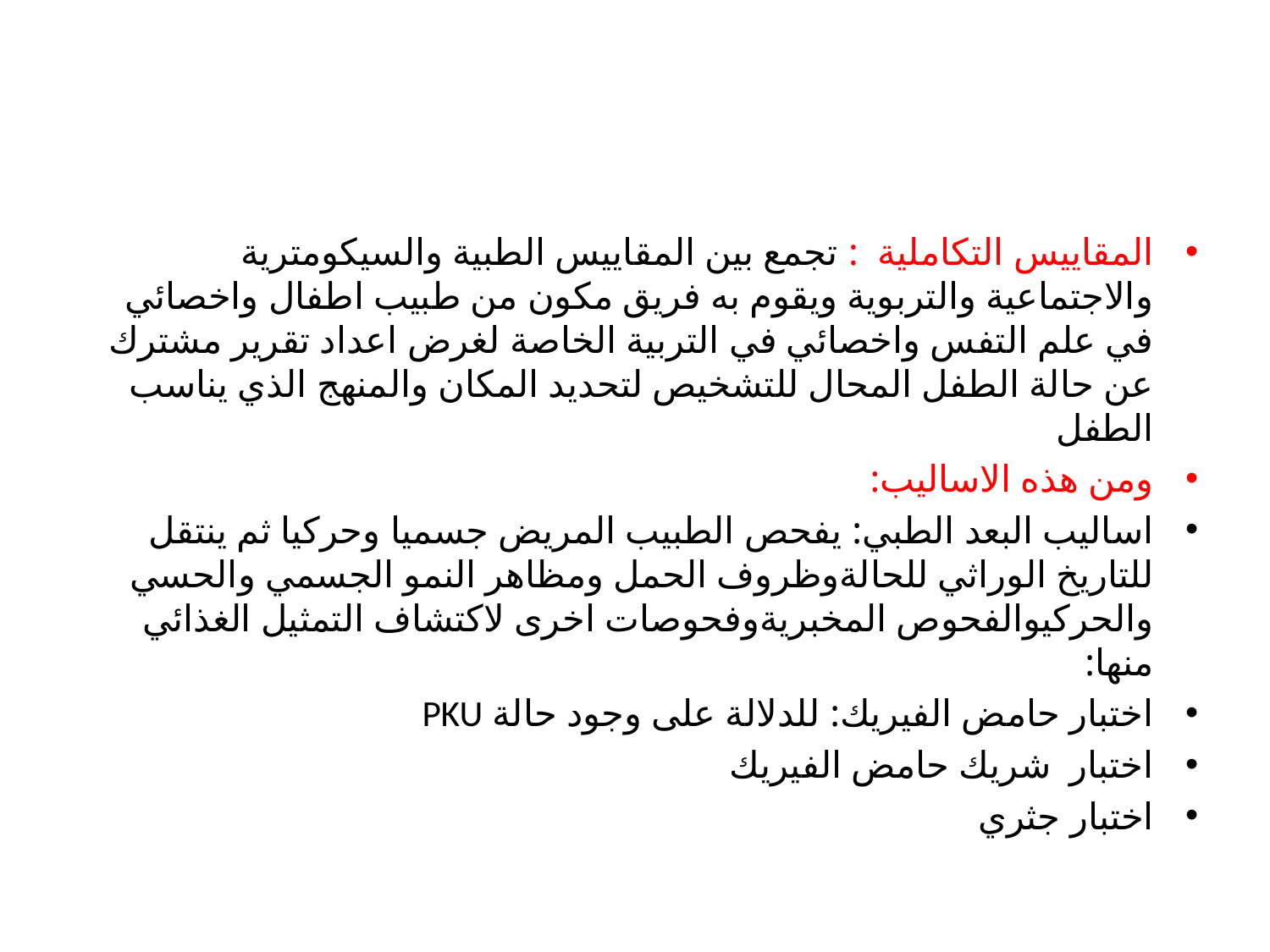

#
المقاييس التكاملية  : تجمع بين المقاييس الطبية والسيكومترية والاجتماعية والتربوية ويقوم به فريق مكون من طبيب اطفال واخصائي في علم التفس واخصائي في التربية الخاصة لغرض اعداد تقرير مشترك عن حالة الطفل المحال للتشخيص لتحديد المكان والمنهج الذي يناسب الطفل
ومن هذه الاساليب:
اساليب البعد الطبي: يفحص الطبيب المريض جسميا وحركيا ثم ينتقل للتاريخ الوراثي للحالةوظروف الحمل ومظاهر النمو الجسمي والحسي والحركيوالفحوص المخبريةوفحوصات اخرى لاكتشاف التمثيل الغذائي منها:
اختبار حامض الفيريك: للدلالة على وجود حالة PKU
اختبار  شريك حامض الفيريك
اختبار جثري